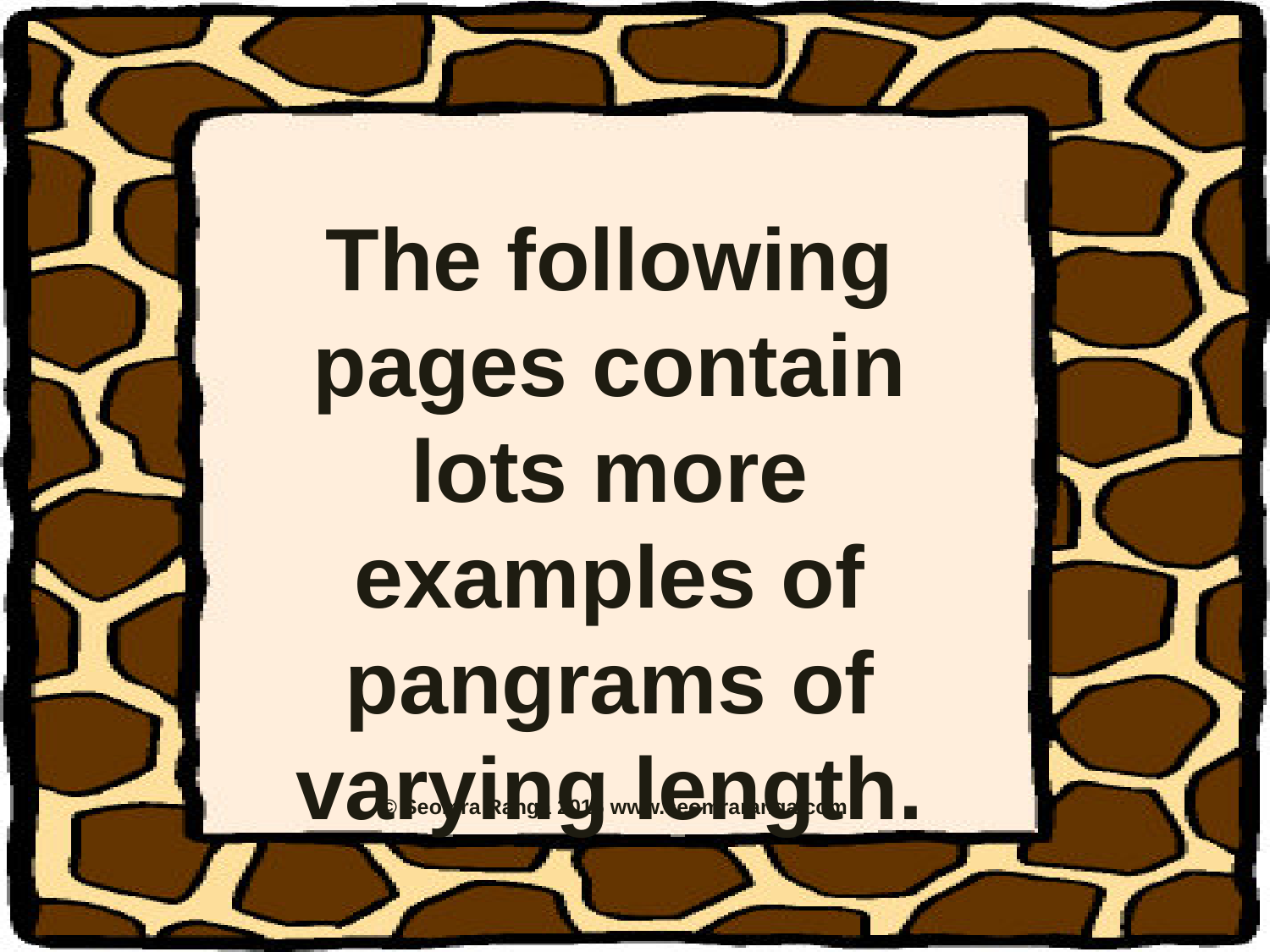

The following pages contain lots more examples of pangrams of varying length.
© Seomra Ranga 2016 www.seomraranga.com